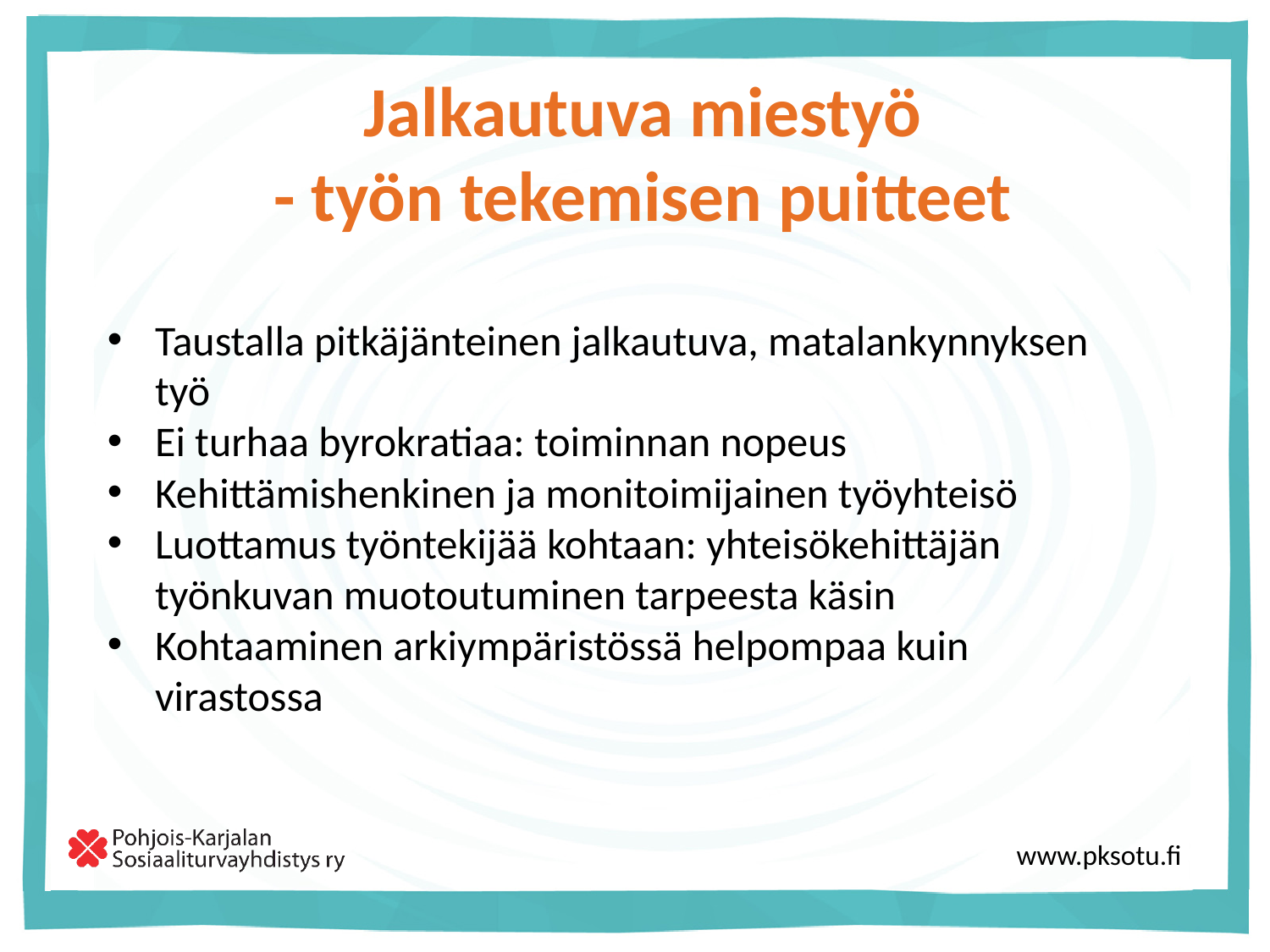

# Jalkautuva miestyö - työn tekemisen puitteet

Taustalla pitkäjänteinen jalkautuva, matalankynnyksen työ
Ei turhaa byrokratiaa: toiminnan nopeus
Kehittämishenkinen ja monitoimijainen työyhteisö
Luottamus työntekijää kohtaan: yhteisökehittäjän työnkuvan muotoutuminen tarpeesta käsin
Kohtaaminen arkiympäristössä helpompaa kuin virastossa